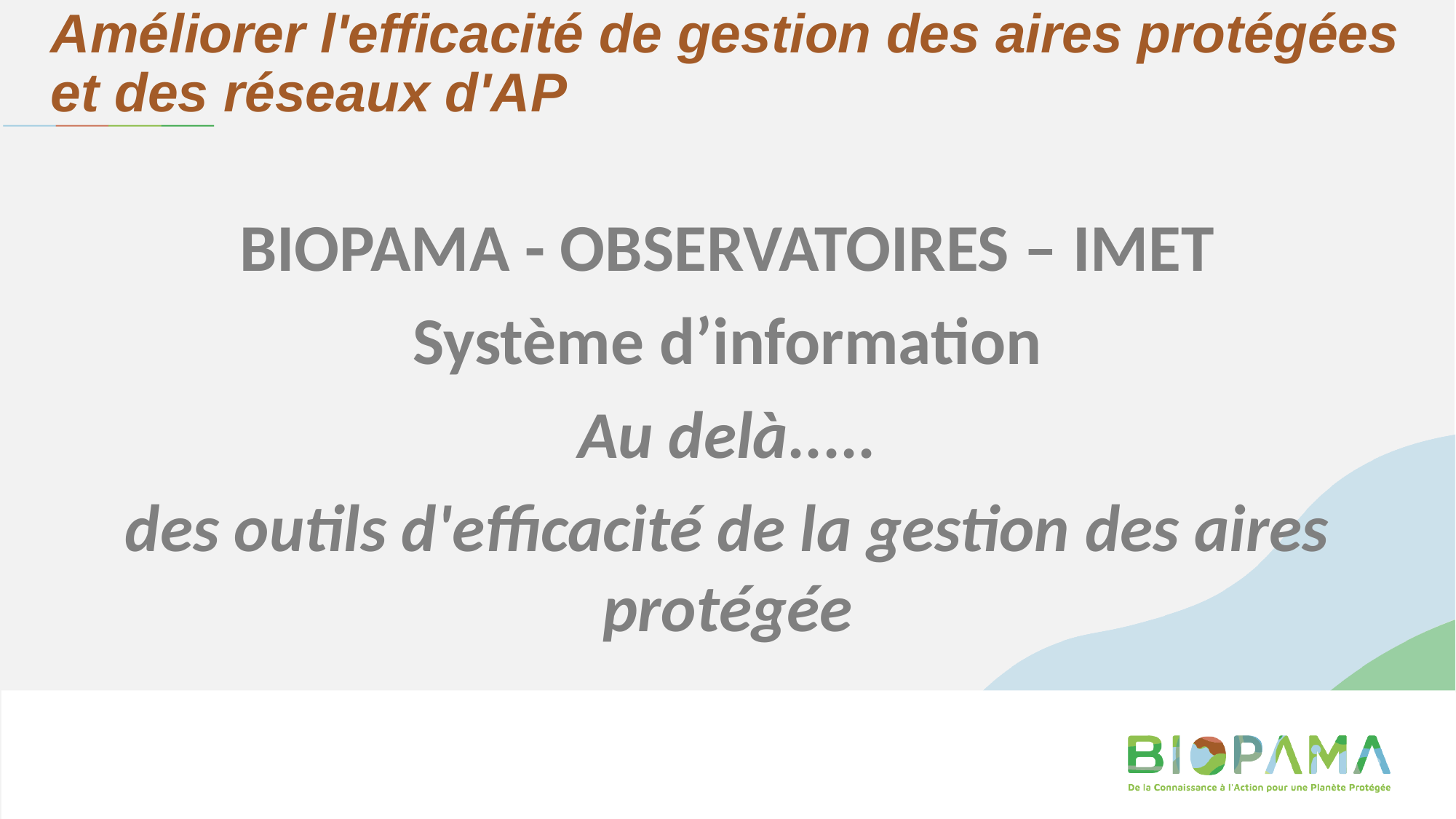

Améliorer l'efficacité de gestion des aires protégées et des réseaux d'AP

BIOPAMA - OBSERVATOIRES – IMET
Système d’information
Au delà.....
des outils d'efficacité de la gestion des aires protégée